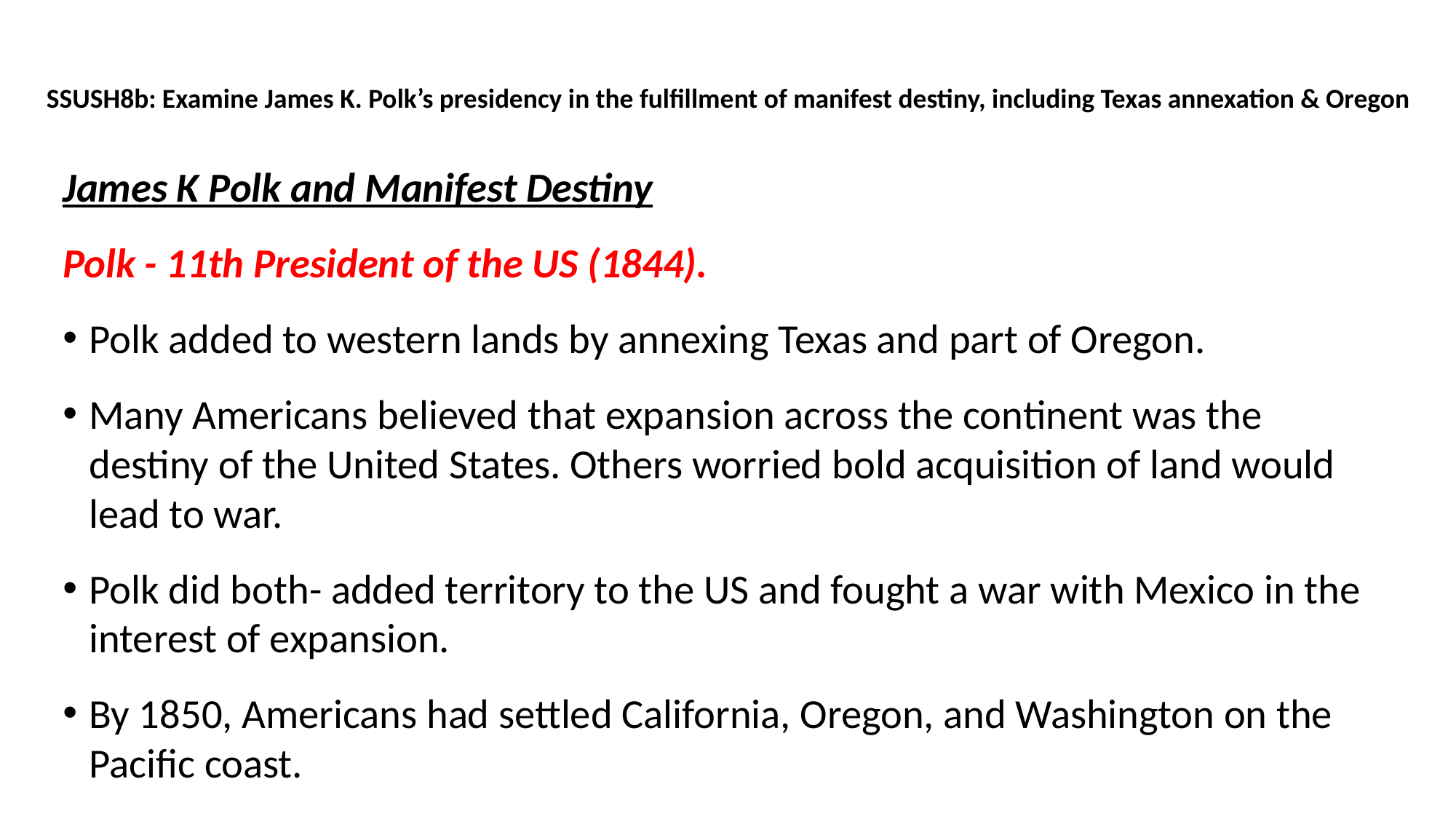

SSUSH8b: Examine James K. Polk’s presidency in the fulfillment of manifest destiny, including Texas annexation & Oregon
James K Polk and Manifest Destiny
Polk - 11th President of the US (1844).
Polk added to western lands by annexing Texas and part of Oregon.
Many Americans believed that expansion across the continent was the destiny of the United States. Others worried bold acquisition of land would lead to war.
Polk did both- added territory to the US and fought a war with Mexico in the interest of expansion.
By 1850, Americans had settled California, Oregon, and Washington on the Pacific coast.